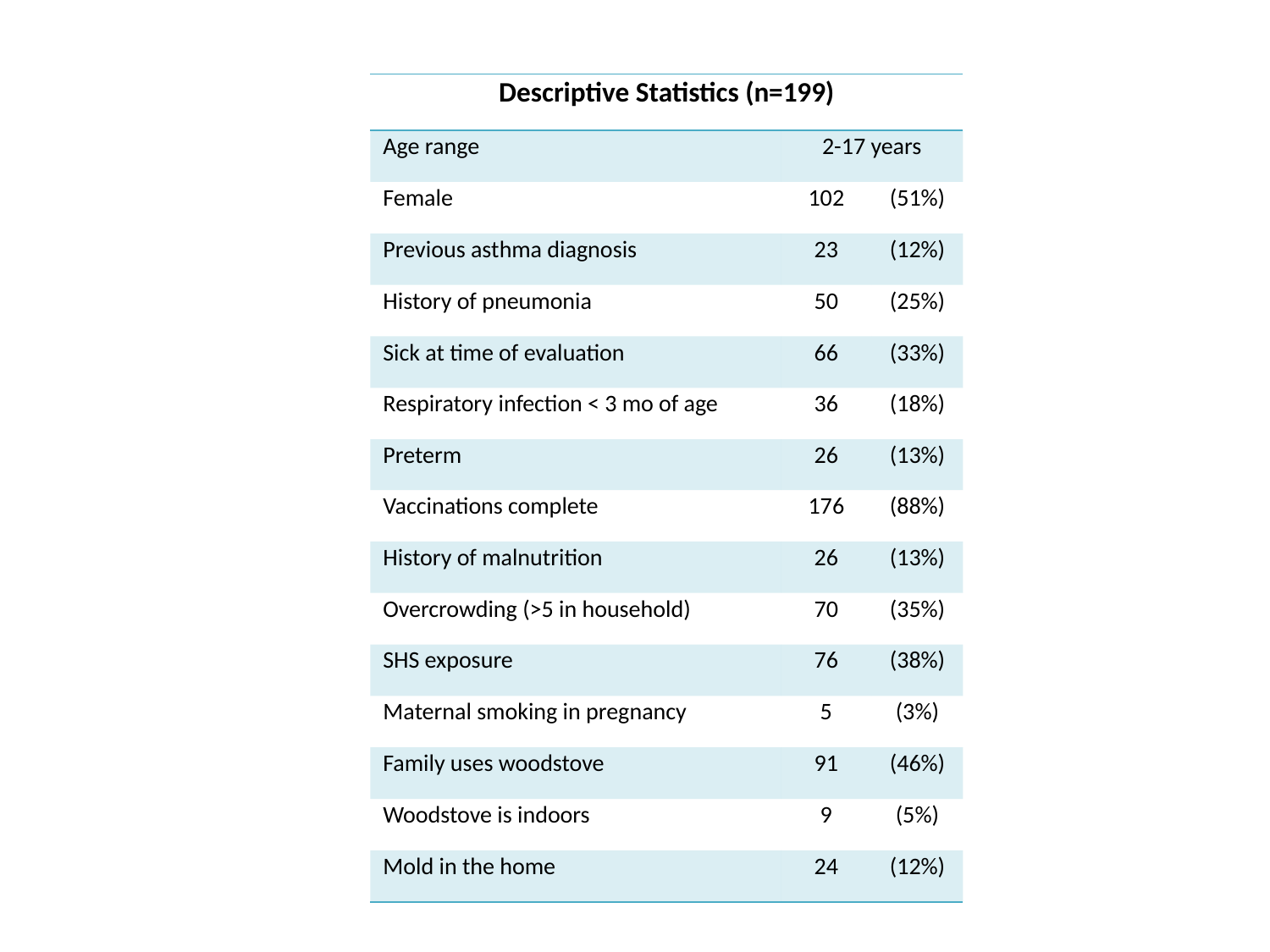

| Descriptive Statistics (n=199) |  |  |
| --- | --- | --- |
| Age range | 2-17 years |  |
| Female | 102 | (51%) |
| Previous asthma diagnosis | 23 | (12%) |
| History of pneumonia | 50 | (25%) |
| Sick at time of evaluation | 66 | (33%) |
| Respiratory infection < 3 mo of age | 36 | (18%) |
| Preterm | 26 | (13%) |
| Vaccinations complete | 176 | (88%) |
| History of malnutrition | 26 | (13%) |
| Overcrowding (>5 in household) | 70 | (35%) |
| SHS exposure | 76 | (38%) |
| Maternal smoking in pregnancy | 5 | (3%) |
| Family uses woodstove | 91 | (46%) |
| Woodstove is indoors | 9 | (5%) |
| Mold in the home | 24 | (12%) |